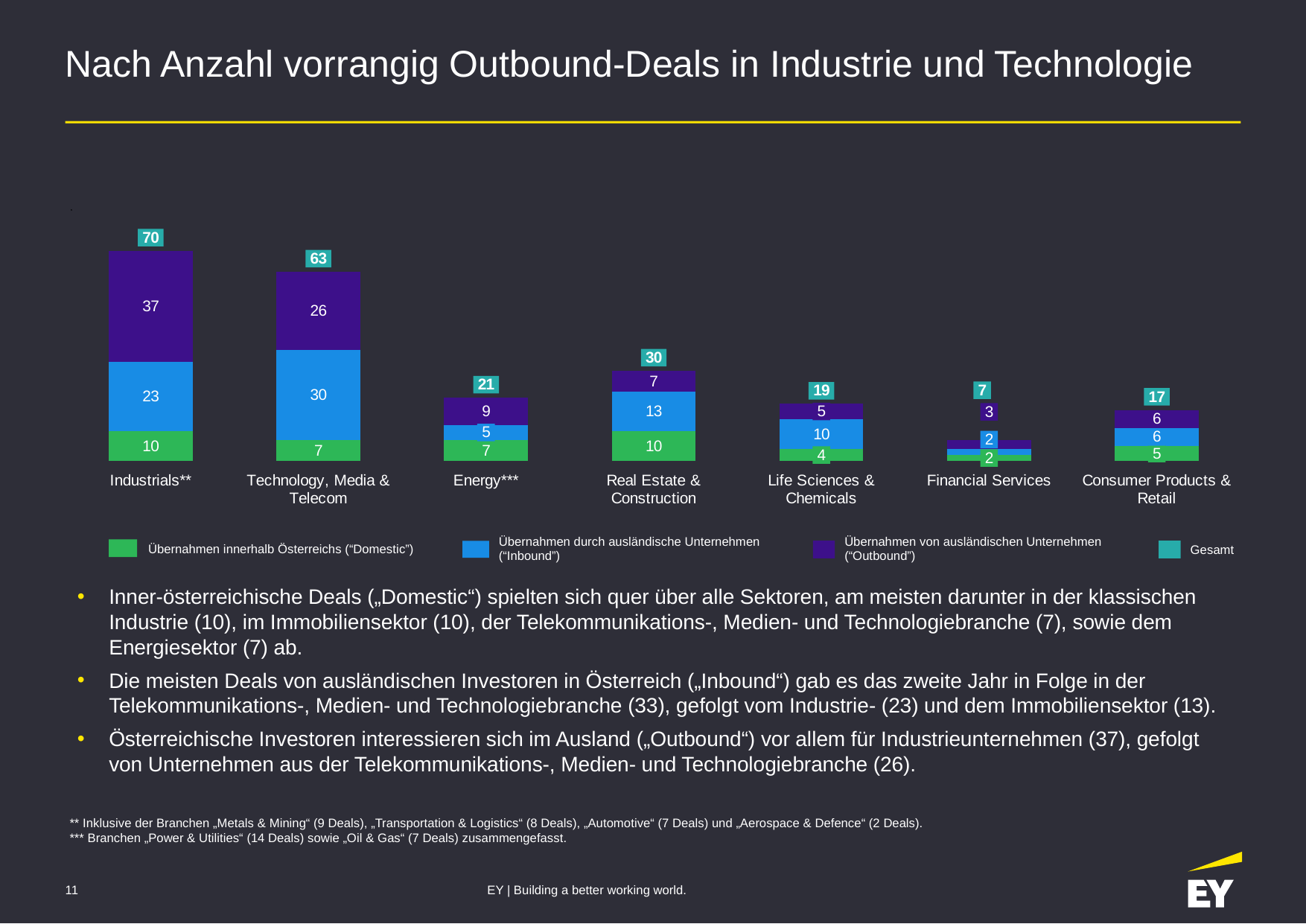

# Nach Anzahl vorrangig Outbound-Deals in Industrie und Technologie

### Chart

| Category | Domestic | Inbound | Outbound | Total |
|---|---|---|---|---|
| Industrials** | 10.0 | 23.0 | 37.0 | 70.0 |
| Technology, Media & Telecom | 7.0 | 30.0 | 26.0 | 63.0 |
| Energy*** | 7.0 | 5.0 | 9.0 | 21.0 |
| Real Estate & Construction | 10.0 | 13.0 | 7.0 | 30.0 |
| Life Sciences & Chemicals | 4.0 | 10.0 | 5.0 | 19.0 |
| Financial Services | 2.0 | 2.0 | 3.0 | 7.0 |
| Consumer Products & Retail | 5.0 | 6.0 | 6.0 | 17.0 |
Übernahmen innerhalb Österreichs (“Domestic”)

Übernahmen durch ausländische Unternehmen (“Inbound”)

Übernahmen von ausländischen Unternehmen (“Outbound”)

Gesamt
Inner-österreichische Deals („Domestic“) spielten sich quer über alle Sektoren, am meisten darunter in der klassischen Industrie (10), im Immobiliensektor (10), der Telekommunikations-, Medien- und Technologiebranche (7), sowie dem Energiesektor (7) ab.
Die meisten Deals von ausländischen Investoren in Österreich („Inbound“) gab es das zweite Jahr in Folge in der Telekommunikations-, Medien- und Technologiebranche (33), gefolgt vom Industrie- (23) und dem Immobiliensektor (13).
Österreichische Investoren interessieren sich im Ausland („Outbound“) vor allem für Industrieunternehmen (37), gefolgt von Unternehmen aus der Telekommunikations-, Medien- und Technologiebranche (26).
** Inklusive der Branchen „Metals & Mining“ (9 Deals), „Transportation & Logistics“ (8 Deals), „Automotive“ (7 Deals) und „Aerospace & Defence“ (2 Deals).
*** Branchen „Power & Utilities“ (14 Deals) sowie „Oil & Gas“ (7 Deals) zusammengefasst.
11
EY | Building a better working world.